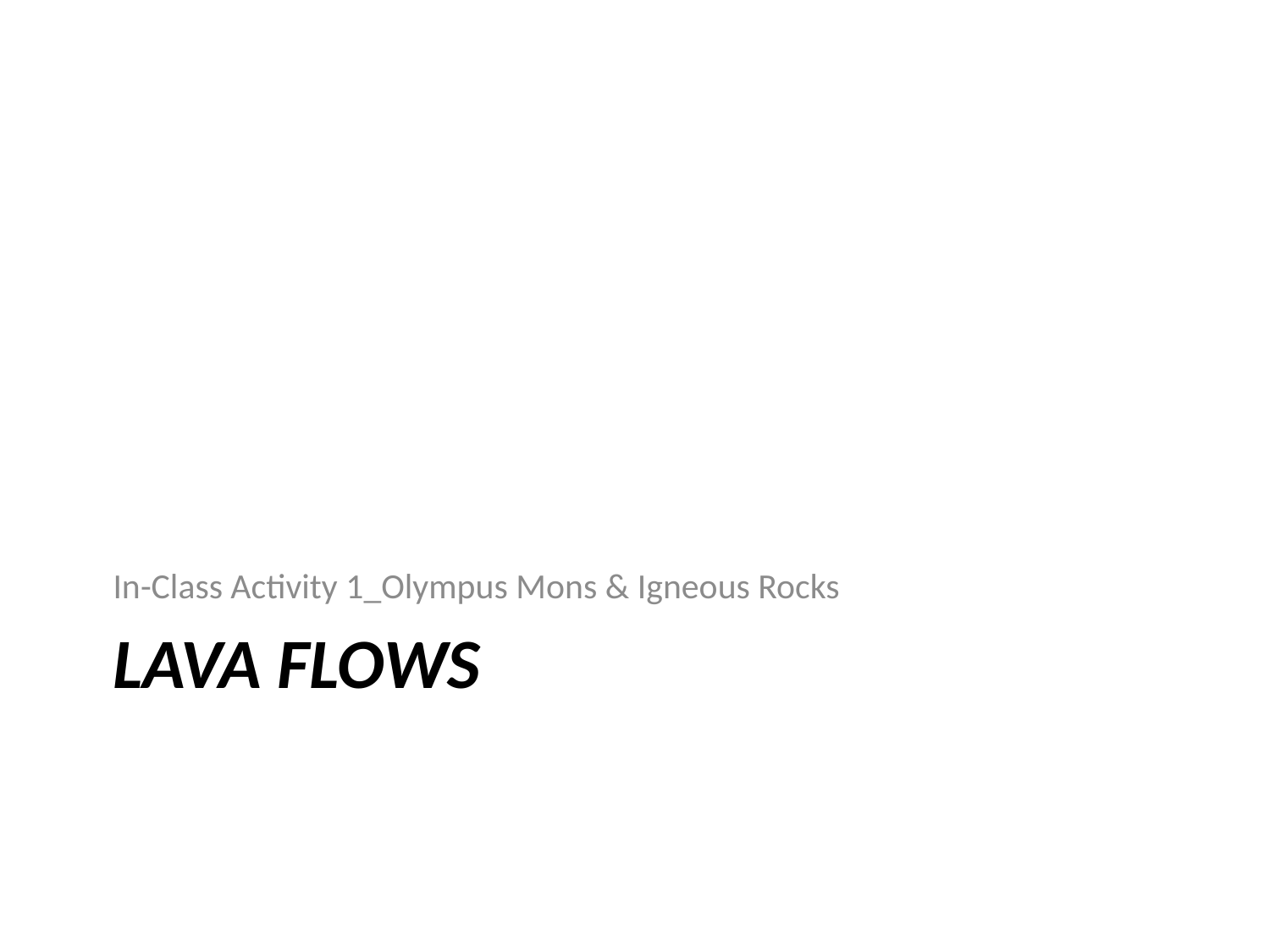

In-Class Activity 1_Olympus Mons & Igneous Rocks
# Lava flows